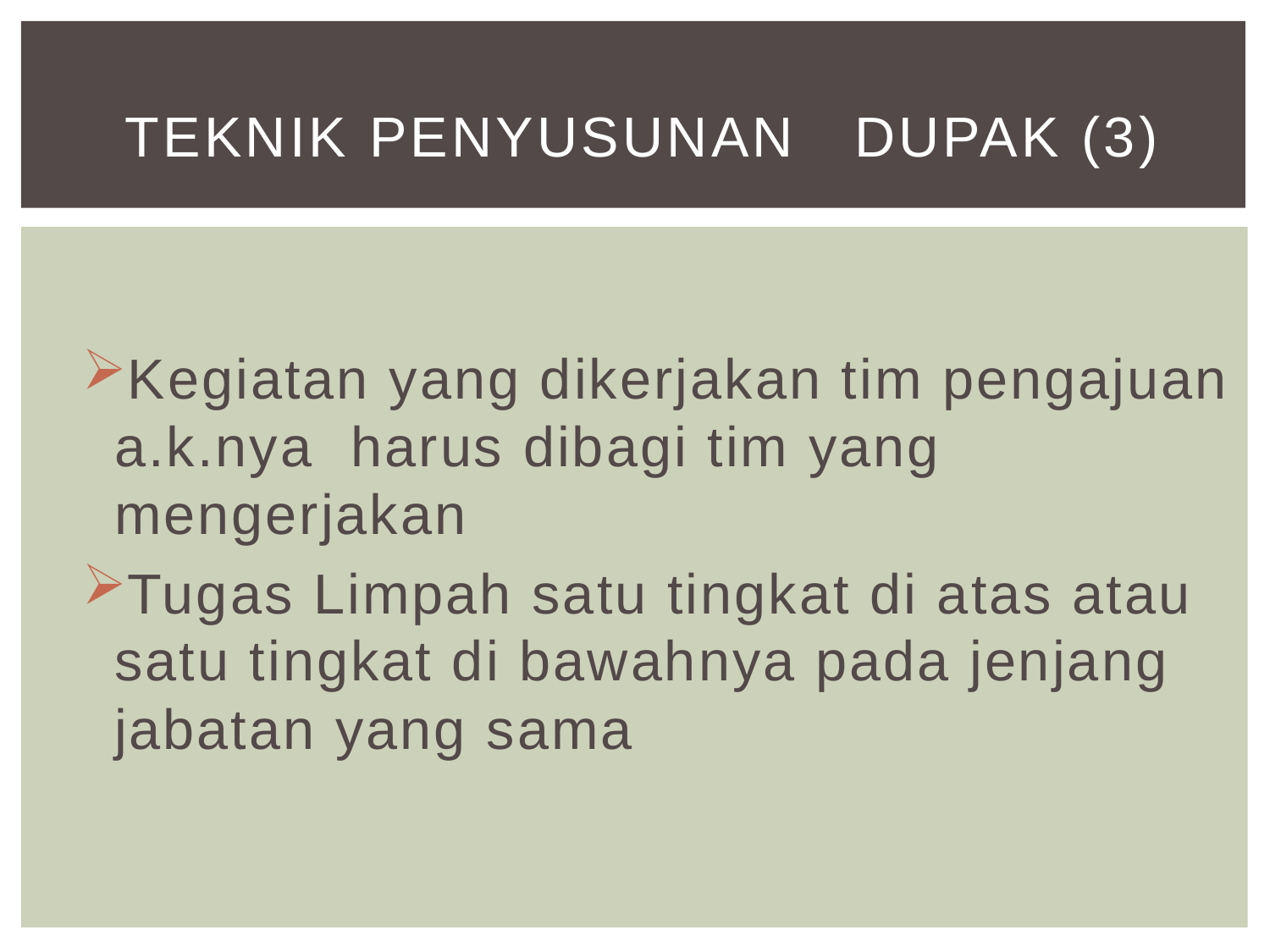

# TEKNIK PENYUSUNAN   DUPAK (3)
Kegiatan yang dikerjakan tim pengajuan a.k.nya  harus dibagi tim yang mengerjakan
Tugas Limpah satu tingkat di atas atau satu tingkat di bawahnya pada jenjang jabatan yang sama